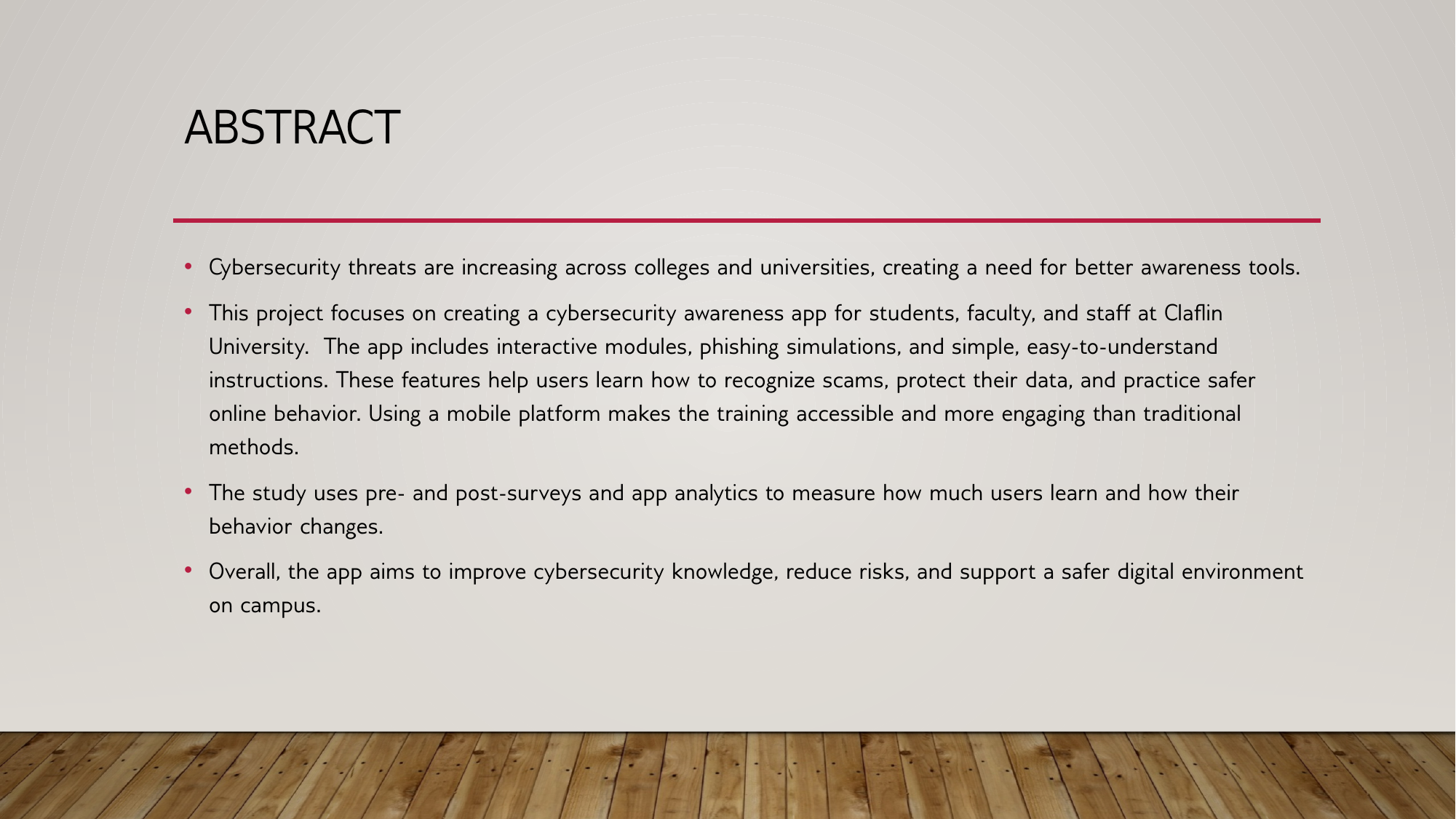

# Abstract
Cybersecurity threats are increasing across colleges and universities, creating a need for better awareness tools.
This project focuses on creating a cybersecurity awareness app for students, faculty, and staff at Claflin University.  The app includes interactive modules, phishing simulations, and simple, easy-to-understand instructions. These features help users learn how to recognize scams, protect their data, and practice safer online behavior. Using a mobile platform makes the training accessible and more engaging than traditional methods.
The study uses pre- and post-surveys and app analytics to measure how much users learn and how their behavior changes.
Overall, the app aims to improve cybersecurity knowledge, reduce risks, and support a safer digital environment on campus.